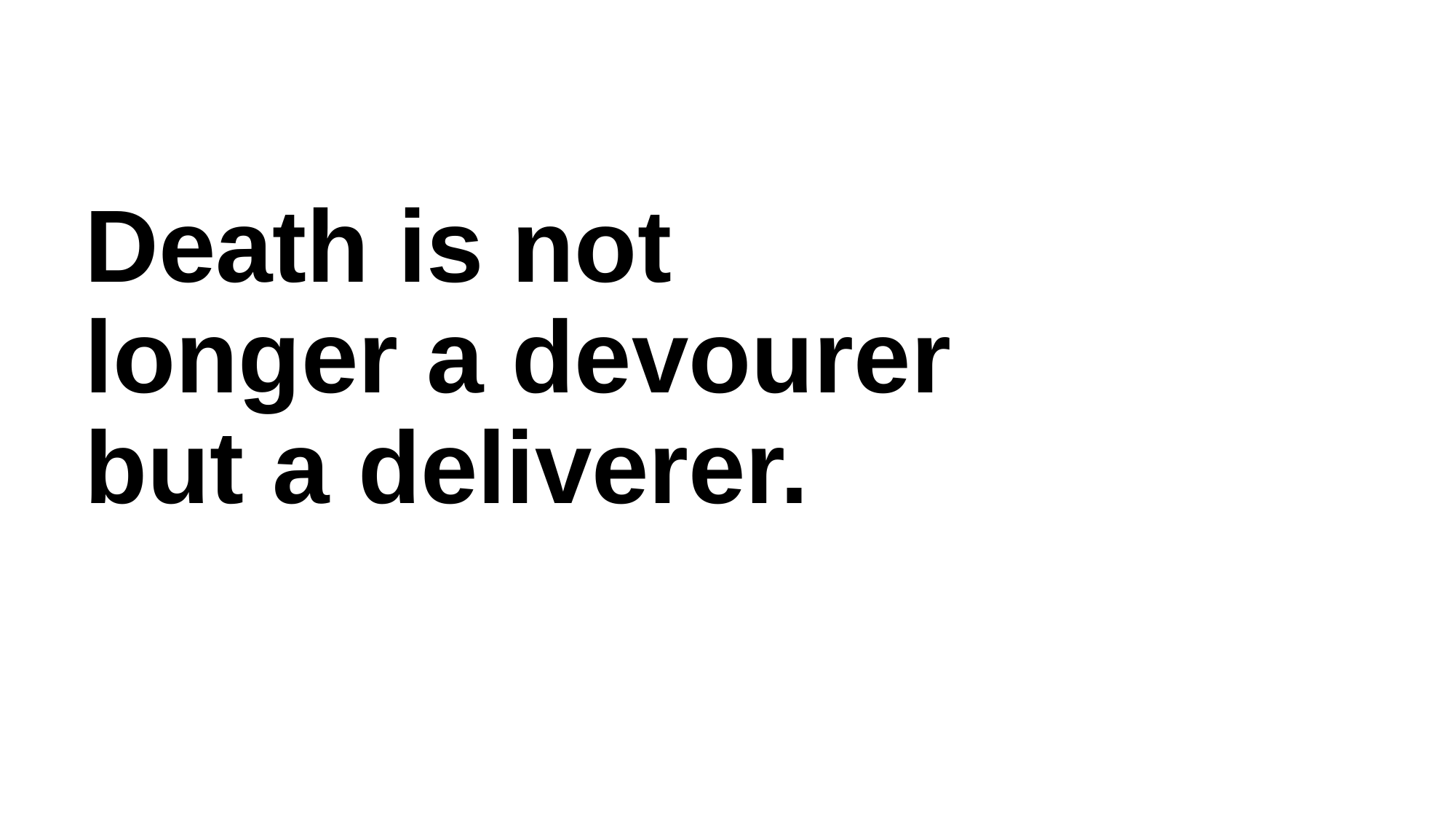

# Death is not longer a devourer but a deliverer.